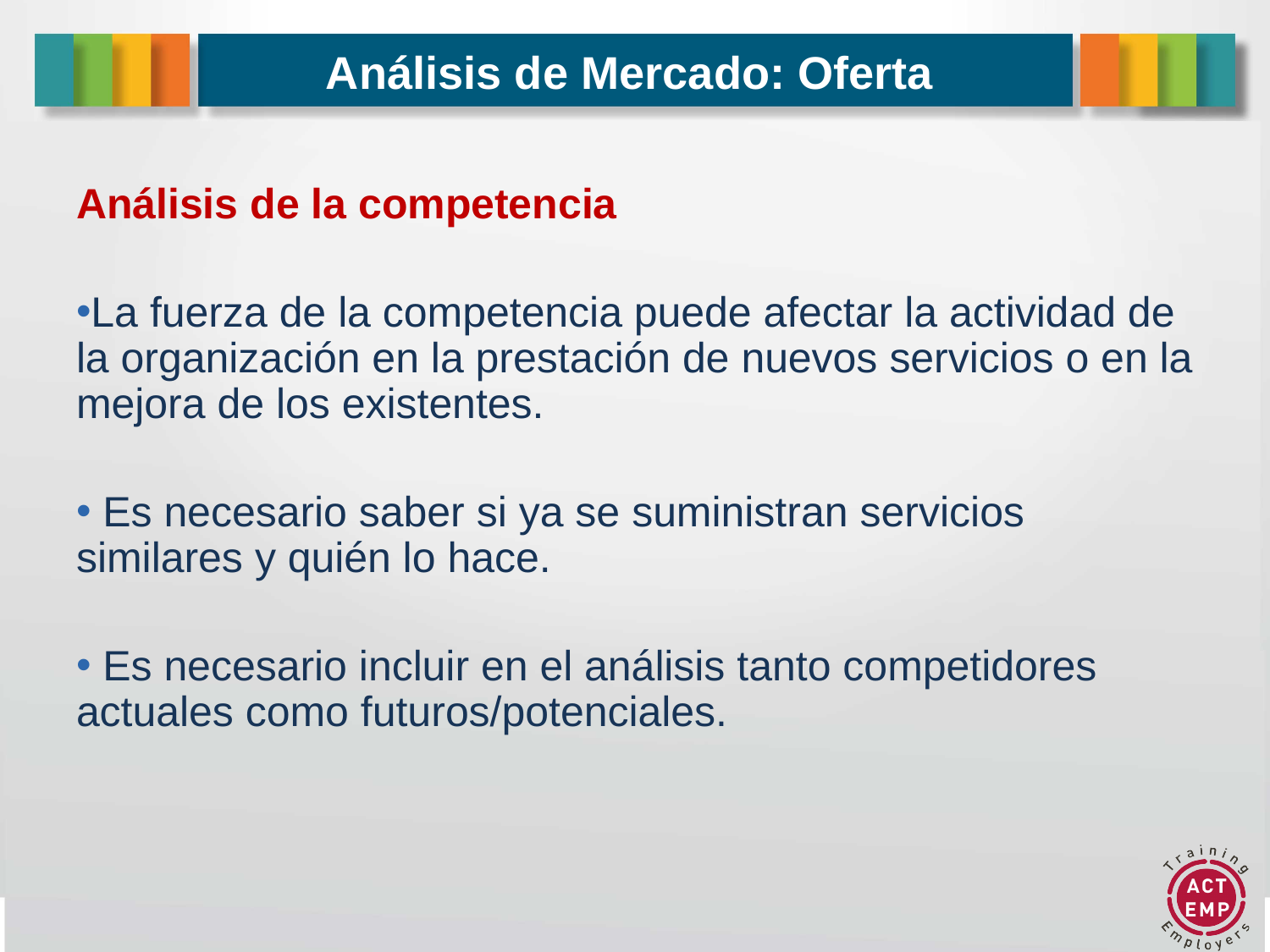

# Análisis de Mercado: Oferta
Análisis de la competencia

La fuerza de la competencia puede afectar la actividad de la organización en la prestación de nuevos servicios o en la mejora de los existentes.

 Es necesario saber si ya se suministran servicios similares y quién lo hace.

 Es necesario incluir en el análisis tanto competidores actuales como futuros/potenciales.